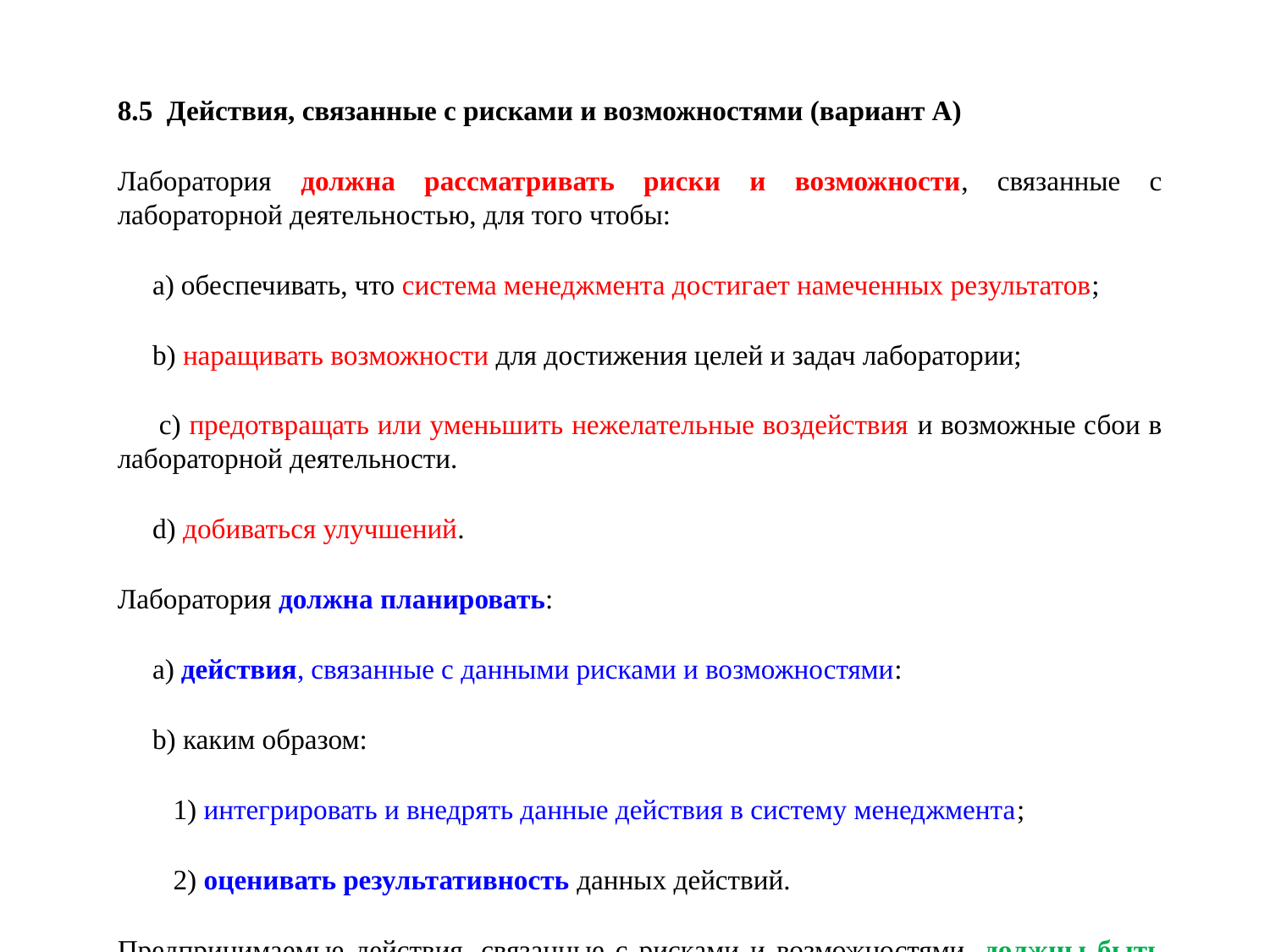

8.5  Действия, связанные с рисками и возможностями (вариант А)
Лаборатория должна рассматривать риски и возможности, связанные с лабораторной деятельностью, для того чтобы:
     a) обеспечивать, что система менеджмента достигает намеченных результатов;
     b) наращивать возможности для достижения целей и задач лаборатории;
     c) предотвращать или уменьшить нежелательные воздействия и возможные сбои в лабораторной деятельности.
     d) добиваться улучшений.
Лаборатория должна планировать:
     a) действия, связанные с данными рисками и возможностями:
     b) каким образом:
        1) интегрировать и внедрять данные действия в систему менеджмента;
        2) оценивать результативность данных действий.
Предпринимаемые действия, связанные с рисками и возможностями, должны быть соразмерны их потенциальному влиянию на достоверность лабораторных результатов.
Примечание: возможности* могут привести к расширению области лабораторной деятельности, привлечению новых заказчиков, использованию новых технологий или других возможностей с целью удовлетворения потребностей заказчиков.